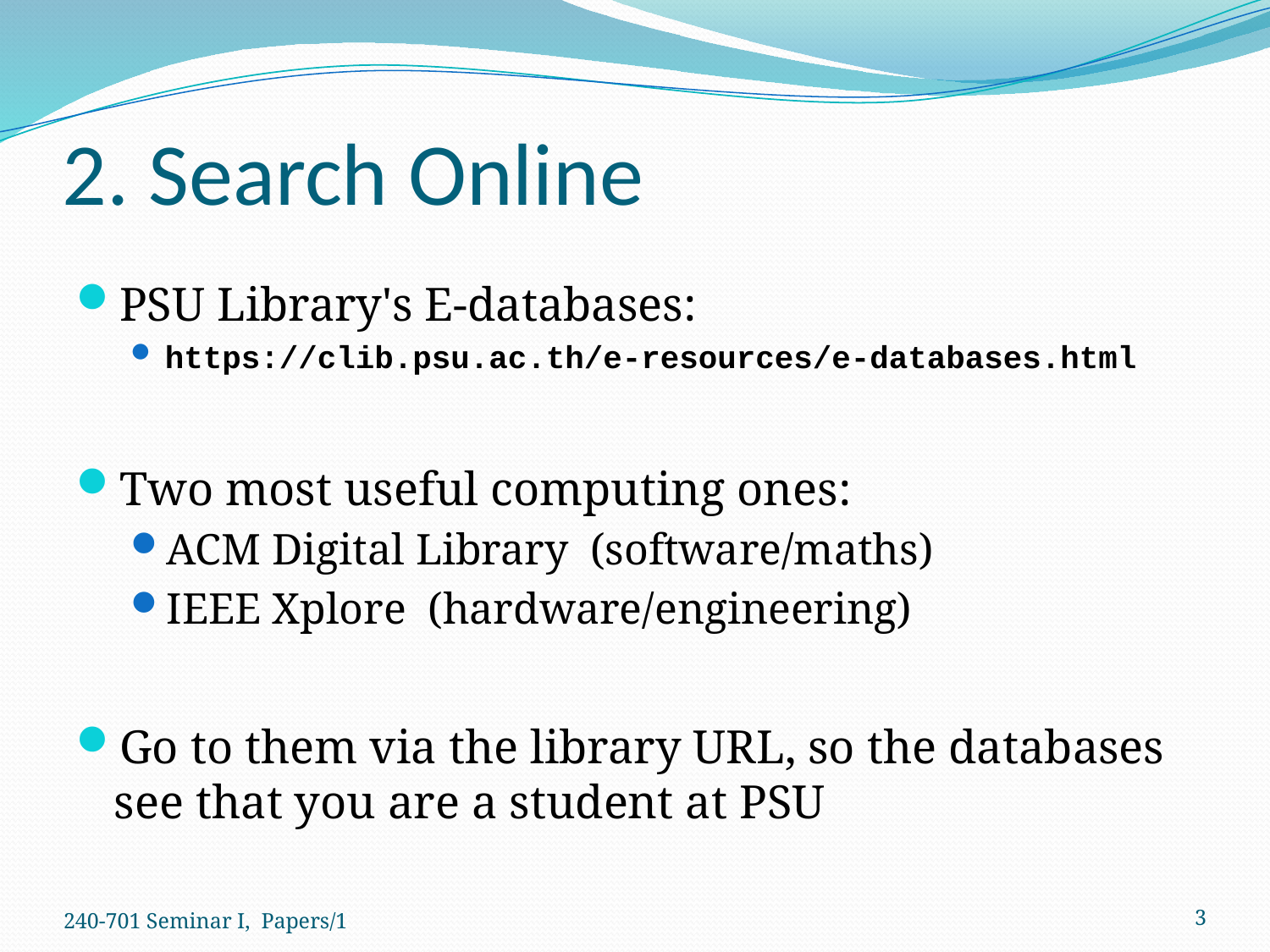

# 2. Search Online
PSU Library's E-databases:
https://clib.psu.ac.th/e-resources/e-databases.html

Two most useful computing ones:
ACM Digital Library  (software/maths)
IEEE Xplore  (hardware/engineering)

Go to them via the library URL, so the databases see that you are a student at PSU
240-701 Seminar I,  Papers/1
3